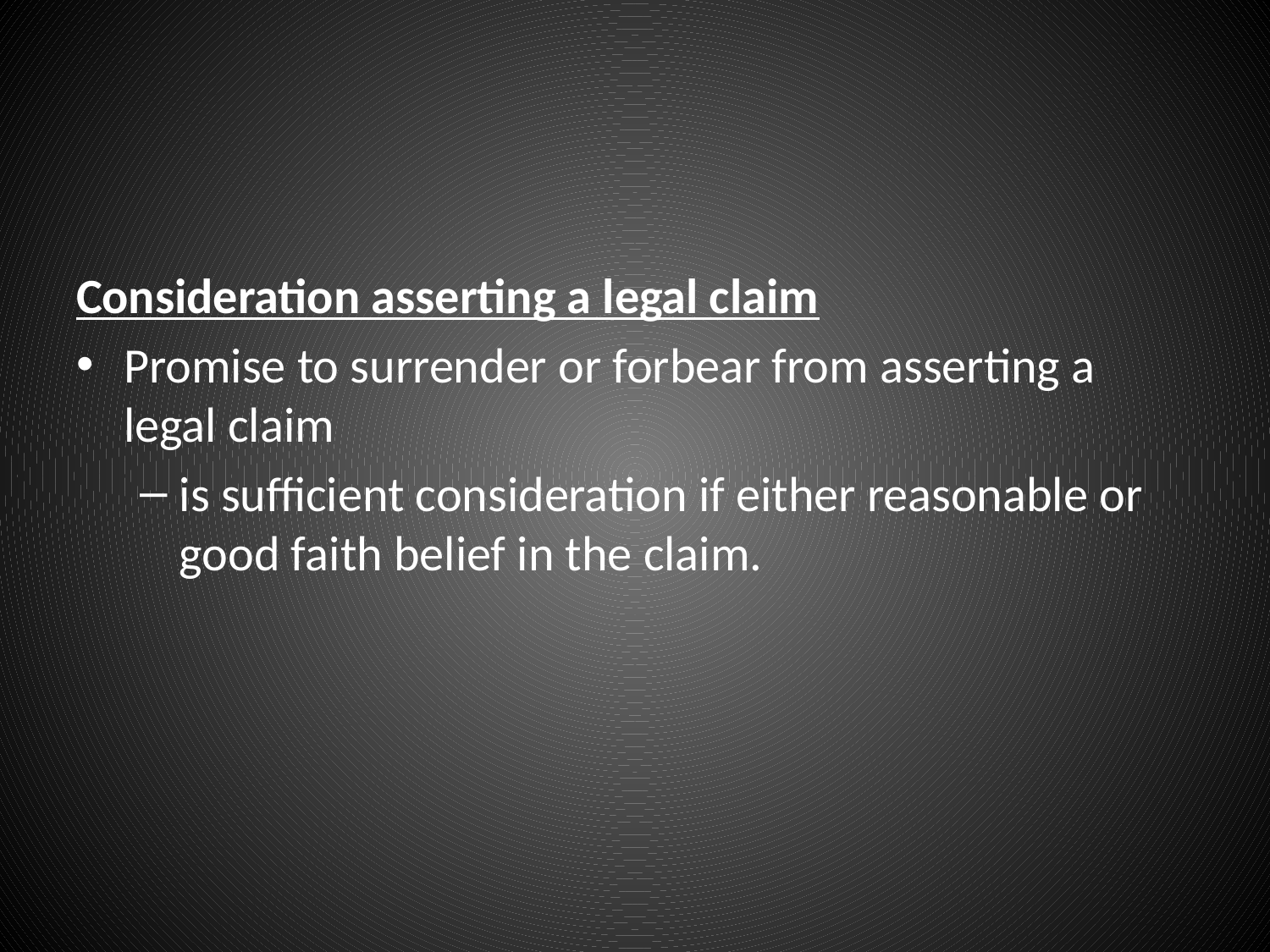

#
Consideration asserting a legal claim
Promise to surrender or forbear from asserting a legal claim
is sufficient consideration if either reasonable or good faith belief in the claim.